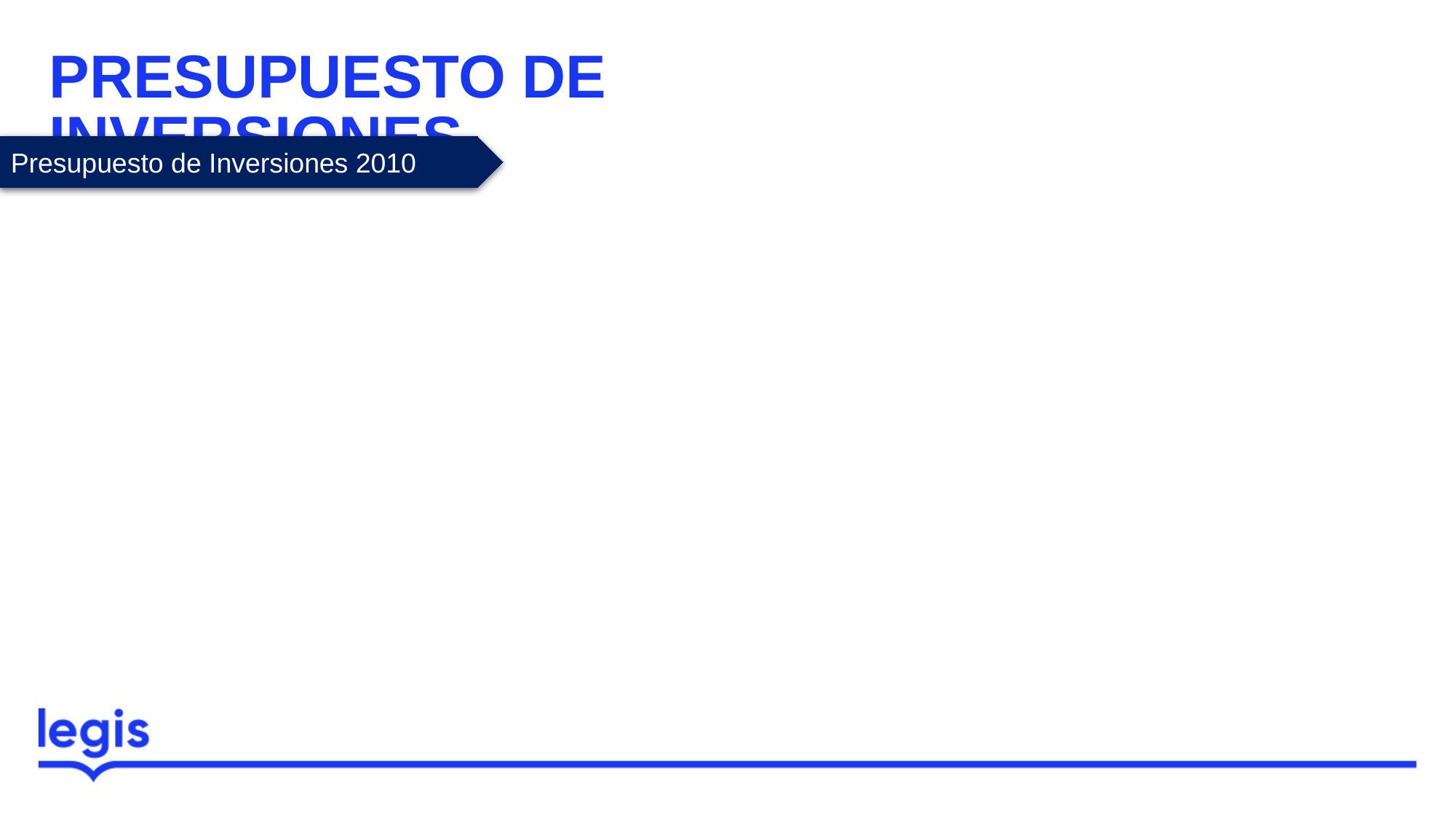

PRESUPUESTO DE INVERSIONES
Presupuesto de Inversiones 2010